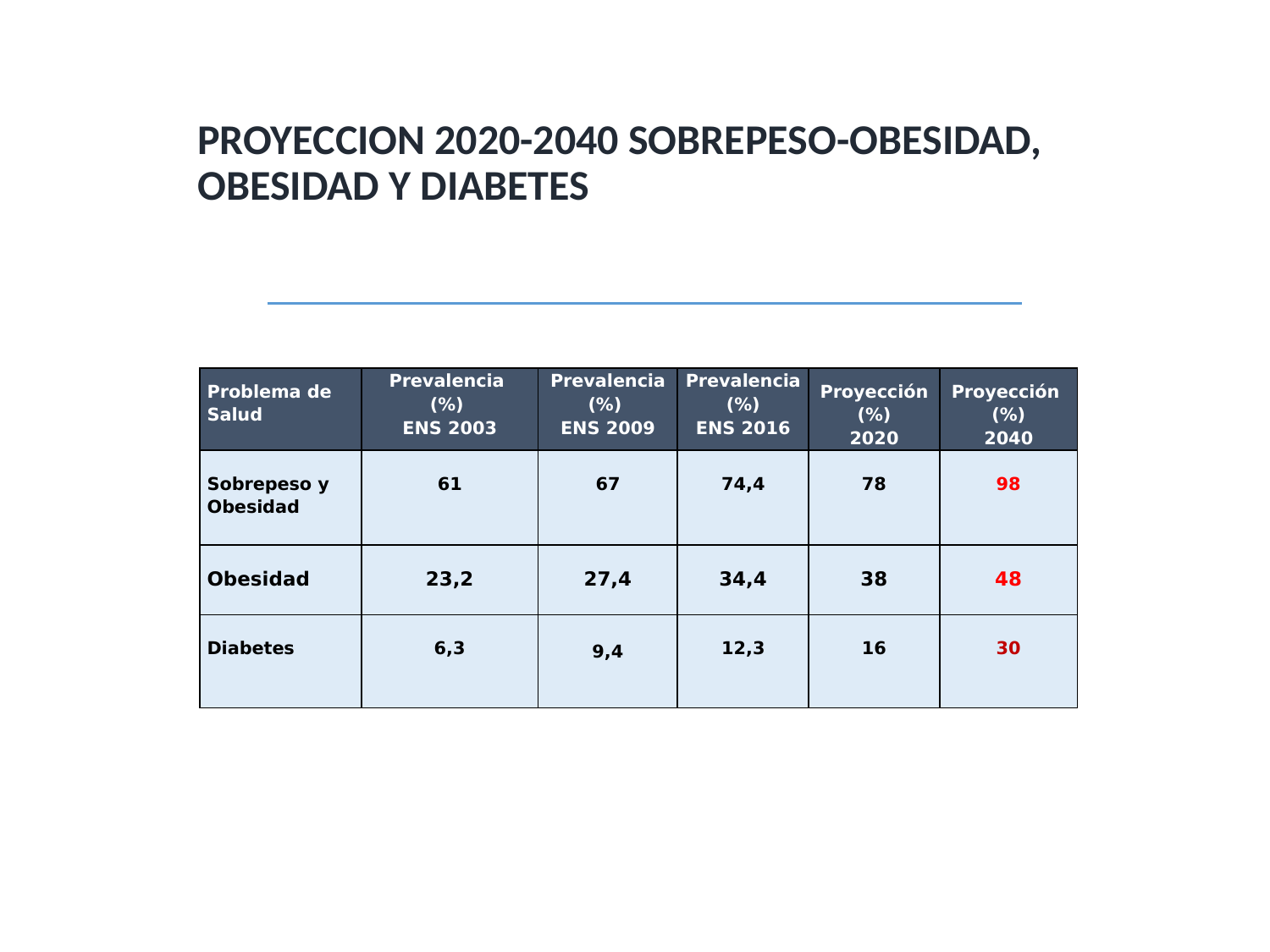

PROYECCION 2020-2040 SOBREPESO-OBESIDAD, OBESIDAD Y DIABETES
| Problema de Salud | Prevalencia (%) ENS 2003 | Prevalencia (%) ENS 2009 | Prevalencia (%) ENS 2016 | Proyección (%) 2020 | Proyección (%) 2040 |
| --- | --- | --- | --- | --- | --- |
| Sobrepeso y Obesidad | 61 | 67 | 74,4 | 78 | 98 |
| Obesidad | 23,2 | 27,4 | 34,4 | 38 | 48 |
| Diabetes | 6,3 | 9,4 | 12,3 | 16 | 30 |